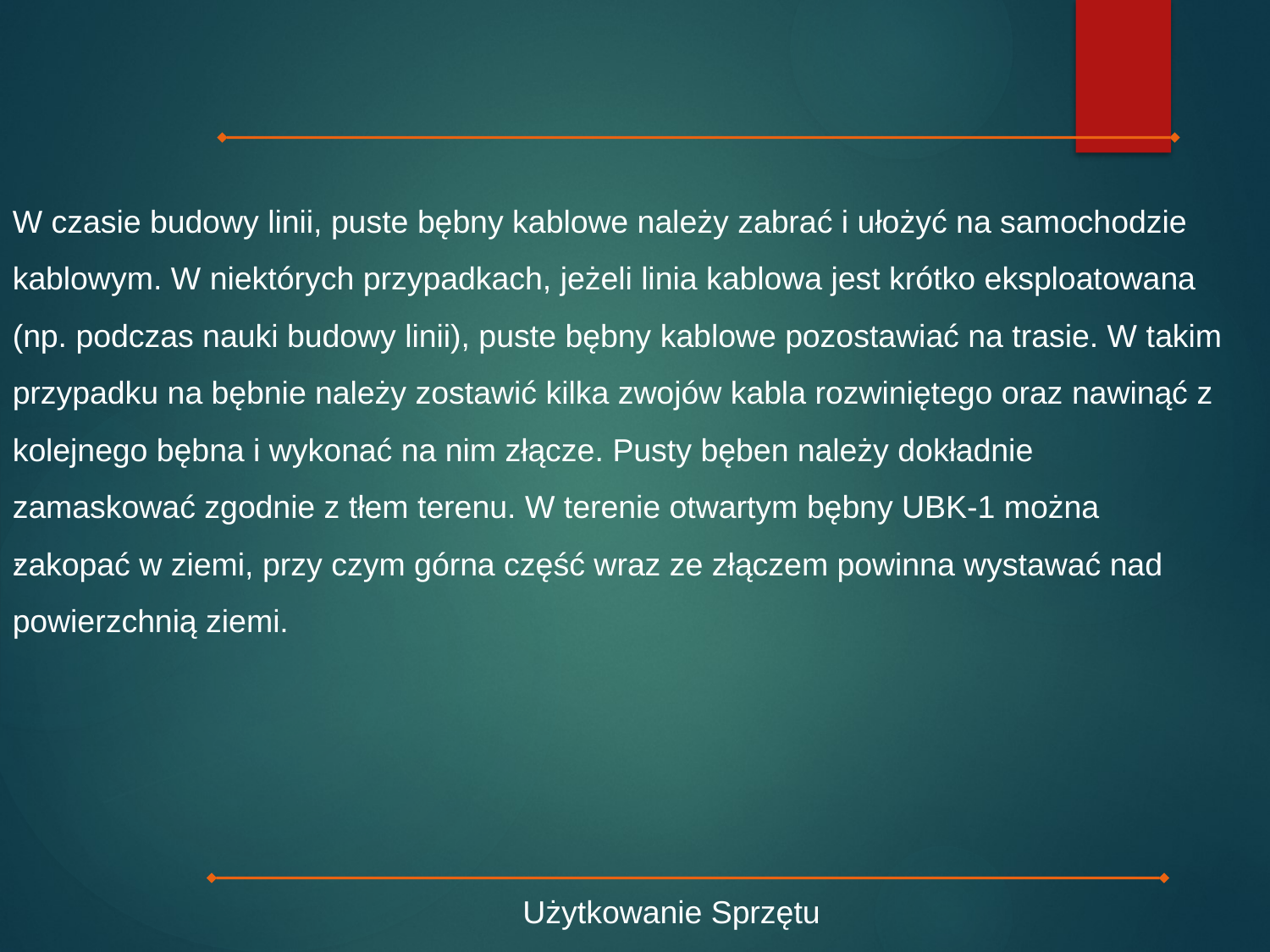

W czasie budowy linii, puste bębny kablowe należy zabrać i ułożyć na samochodzie kablowym. W niektórych przypadkach, jeżeli linia kablowa jest krótko eksploatowana (np. podczas nauki budowy linii), puste bębny kablowe pozostawiać na trasie. W takim przypadku na bębnie należy zostawić kilka zwojów kabla rozwiniętego oraz nawinąć z kolejnego bębna i wykonać na nim złącze. Pusty bęben należy dokładnie zamaskować zgodnie z tłem terenu. W terenie otwartym bębny UBK-1 można zakopać w ziemi, przy czym górna część wraz ze złączem powinna wystawać nad powierzchnią ziemi.
.

Użytkowanie Sprzętu